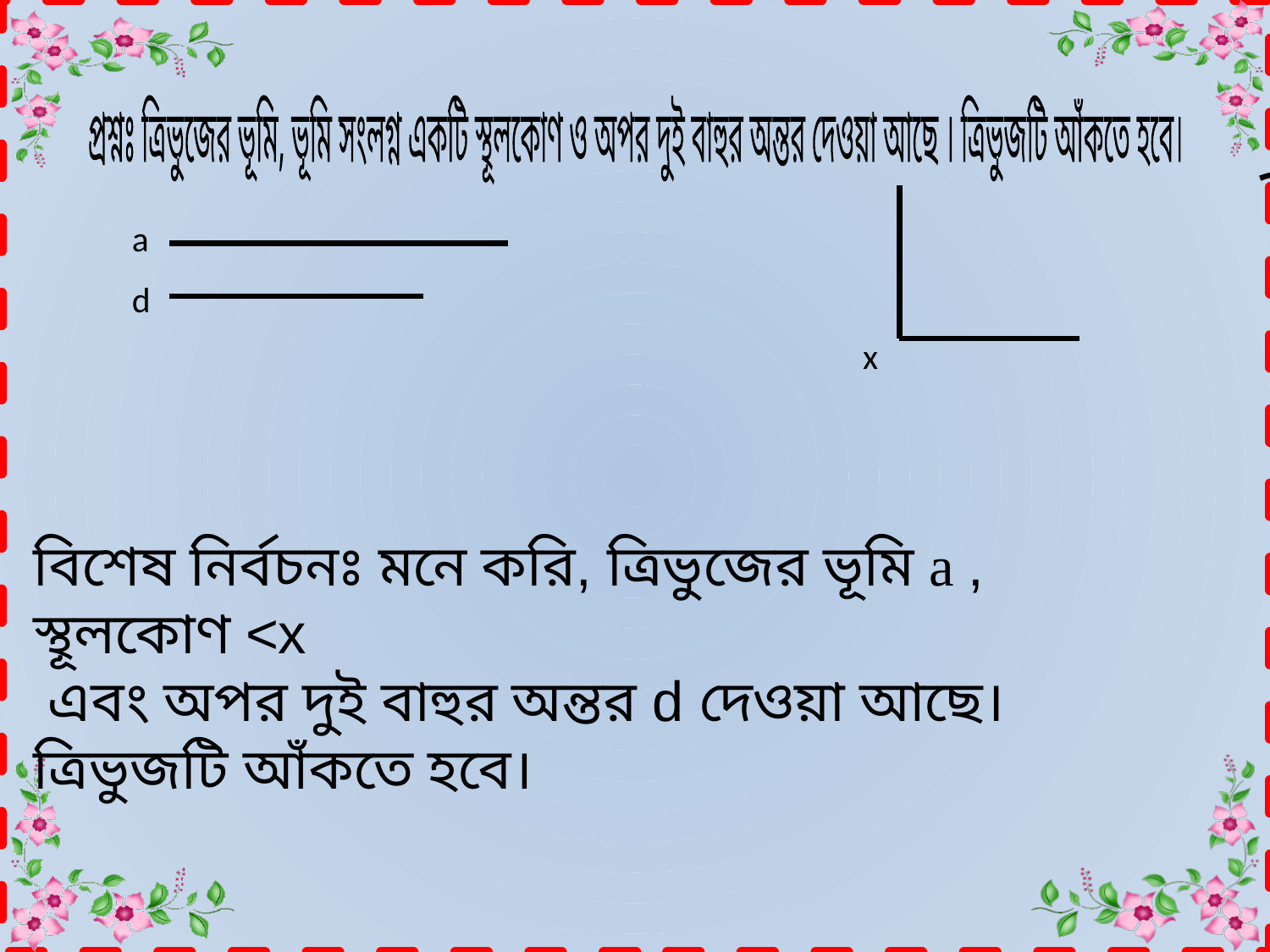

প্রশ্নঃ ত্রিভুজের ভূমি, ভূমি সংলগ্ন একটি স্থূলকোণ ও অপর দুই বাহুর অন্তর দেওয়া আছে । ত্রিভুজটি আঁকতে হবে।

a
d
x
বিশেষ নির্বচনঃ মনে করি, ত্রিভুজের ভূমি a , স্থূলকোণ <x
 এবং অপর দুই বাহুর অন্তর d দেওয়া আছে। ত্রিভুজটি আঁকতে হবে।